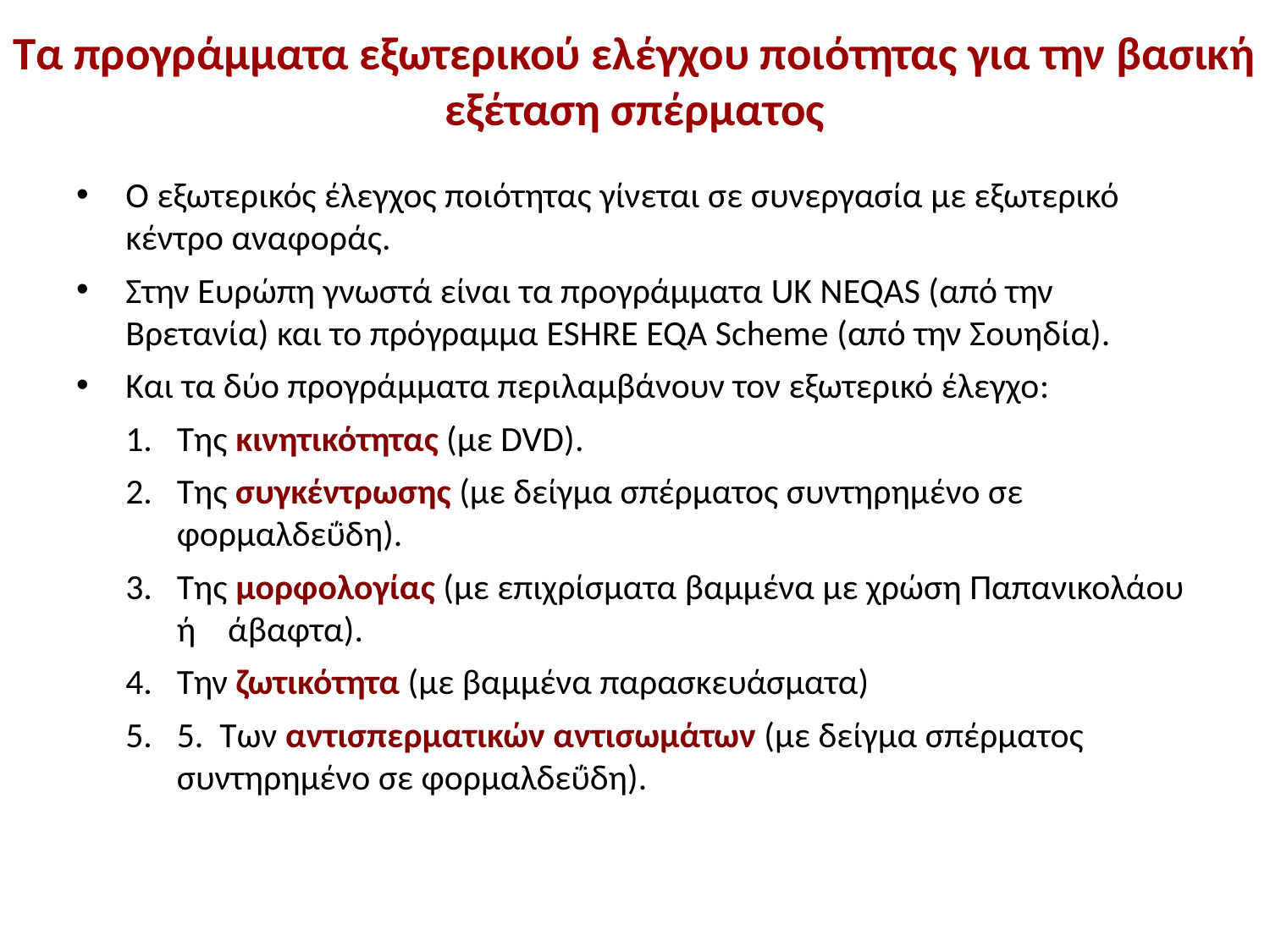

# Τα προγράμματα εξωτερικού ελέγχου ποιότητας για την βασική εξέταση σπέρματος
Ο εξωτερικός έλεγχος ποιότητας γίνεται σε συνεργασία με εξωτερικό κέντρο αναφοράς.
Στην Ευρώπη γνωστά είναι τα προγράμματα UK NEQAS (από την Βρετανία) και το πρόγραμμα ESHRE EQA Scheme (από την Σουηδία).
Και τα δύο προγράμματα περιλαμβάνουν τον εξωτερικό έλεγχο:
Tης κινητικότητας (με DVD).
Της συγκέντρωσης (με δείγμα σπέρματος συντηρημένο σε φορμαλδεΰδη).
Της μορφολογίας (με επιχρίσματα βαμμένα με χρώση Παπανικολάου ή    άβαφτα).
Την ζωτικότητα (με βαμμένα παρασκευάσματα)
5.  Των αντισπερματικών αντισωμάτων (με δείγμα σπέρματος συντηρημένο σε φορμαλδεΰδη).